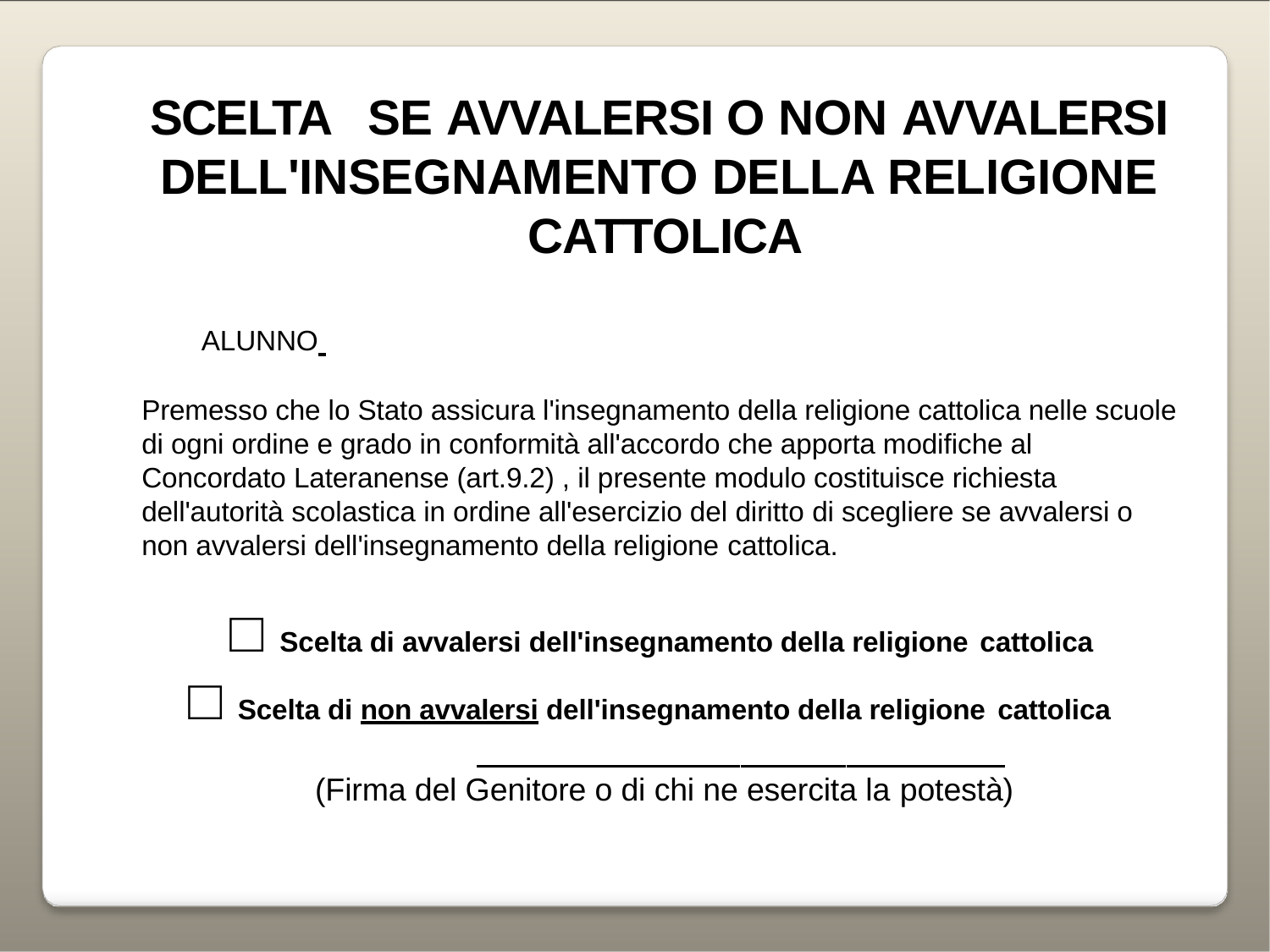

# SCELTA	SE AVVALERSI O NON AVVALERSI  DELL'INSEGNAMENTO DELLA RELIGIONE  CATTOLICA
ALUNNO

Premesso che lo Stato assicura l'insegnamento della religione cattolica nelle scuole  di ogni ordine e grado in conformità all'accordo che apporta modifiche al  Concordato Lateranense (art.9.2) , il presente modulo costituisce richiesta  dell'autorità scolastica in ordine all'esercizio del diritto di scegliere se avvalersi o  non avvalersi dell'insegnamento della religione cattolica.

□ Scelta di avvalersi dell'insegnamento della religione cattolica
□ Scelta di non avvalersi dell'insegnamento della religione cattolica
(Firma del Genitore o di chi ne esercita la potestà)